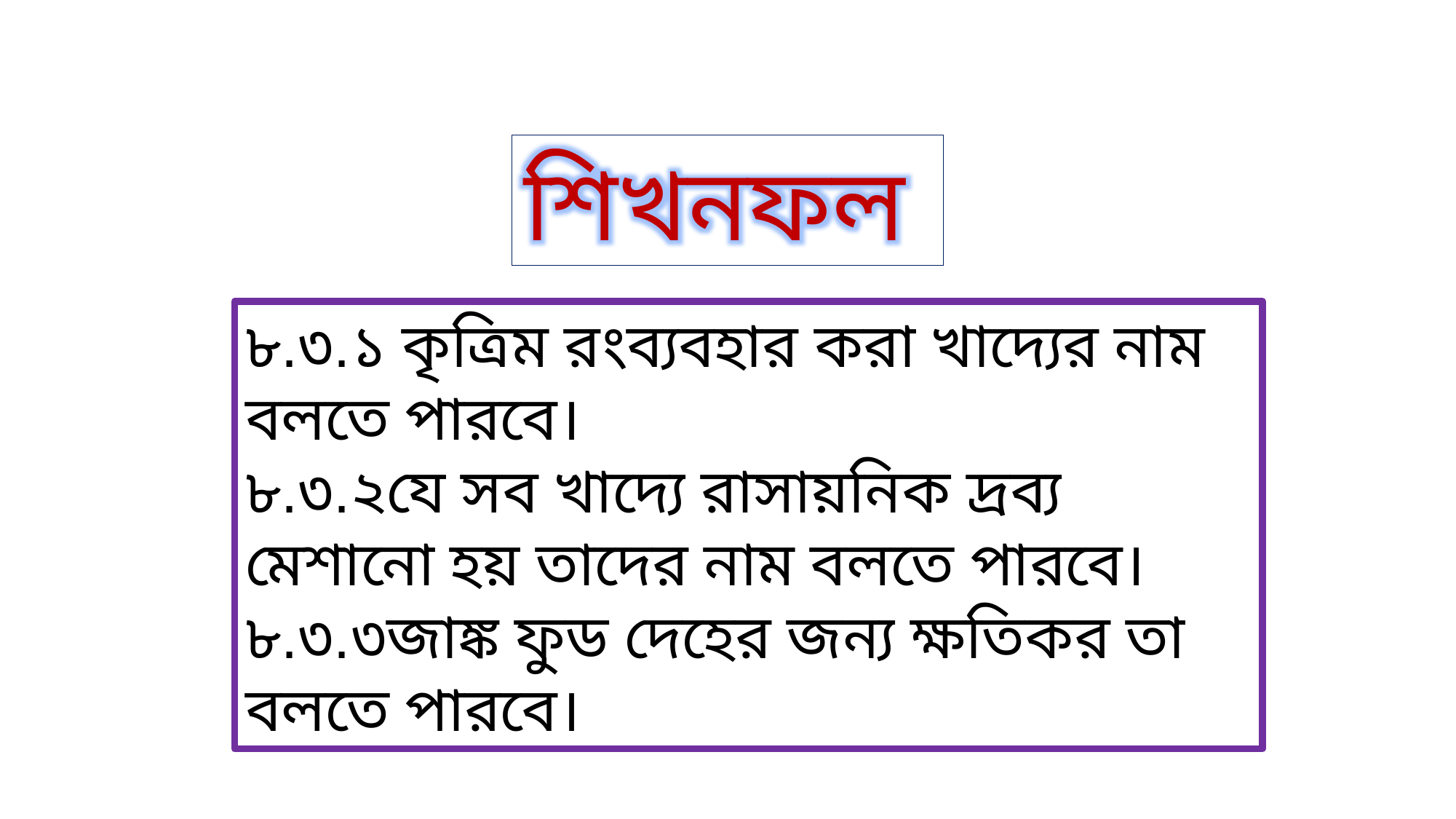

শিখনফল
৮.৩.১ কৃত্রিম রংব্যবহার করা খাদ্যের নাম বলতে পারবে।
৮.৩.২যে সব খাদ্যে রাসায়নিক দ্রব্য মেশানো হয় তাদের নাম বলতে পারবে।
৮.৩.৩জাঙ্ক ফুড দেহের জন্য ক্ষতিকর তা বলতে পারবে।